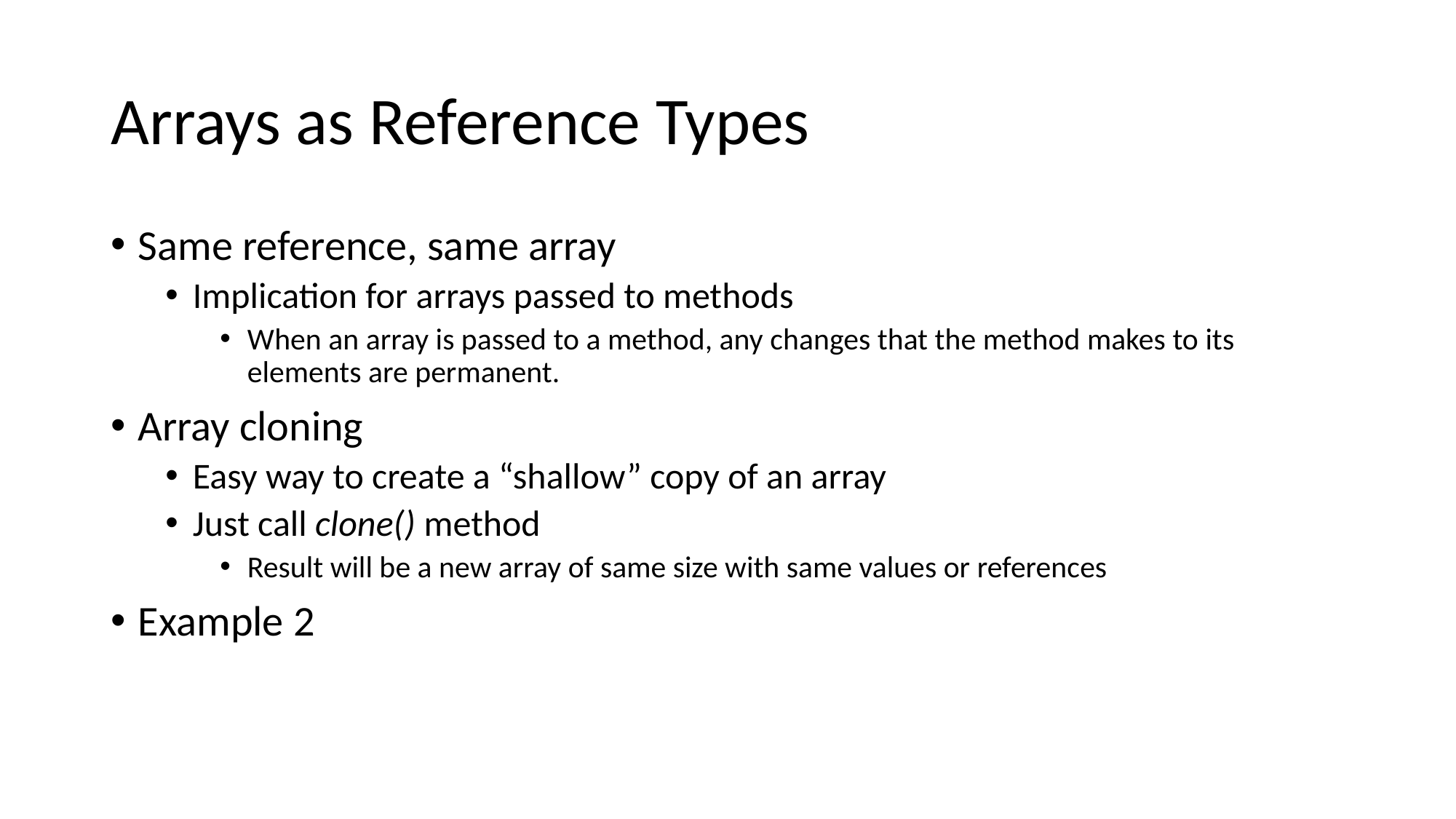

# Arrays as Reference Types
Same reference, same array
Implication for arrays passed to methods
When an array is passed to a method, any changes that the method makes to its elements are permanent.
Array cloning
Easy way to create a “shallow” copy of an array
Just call clone() method
Result will be a new array of same size with same values or references
Example 2